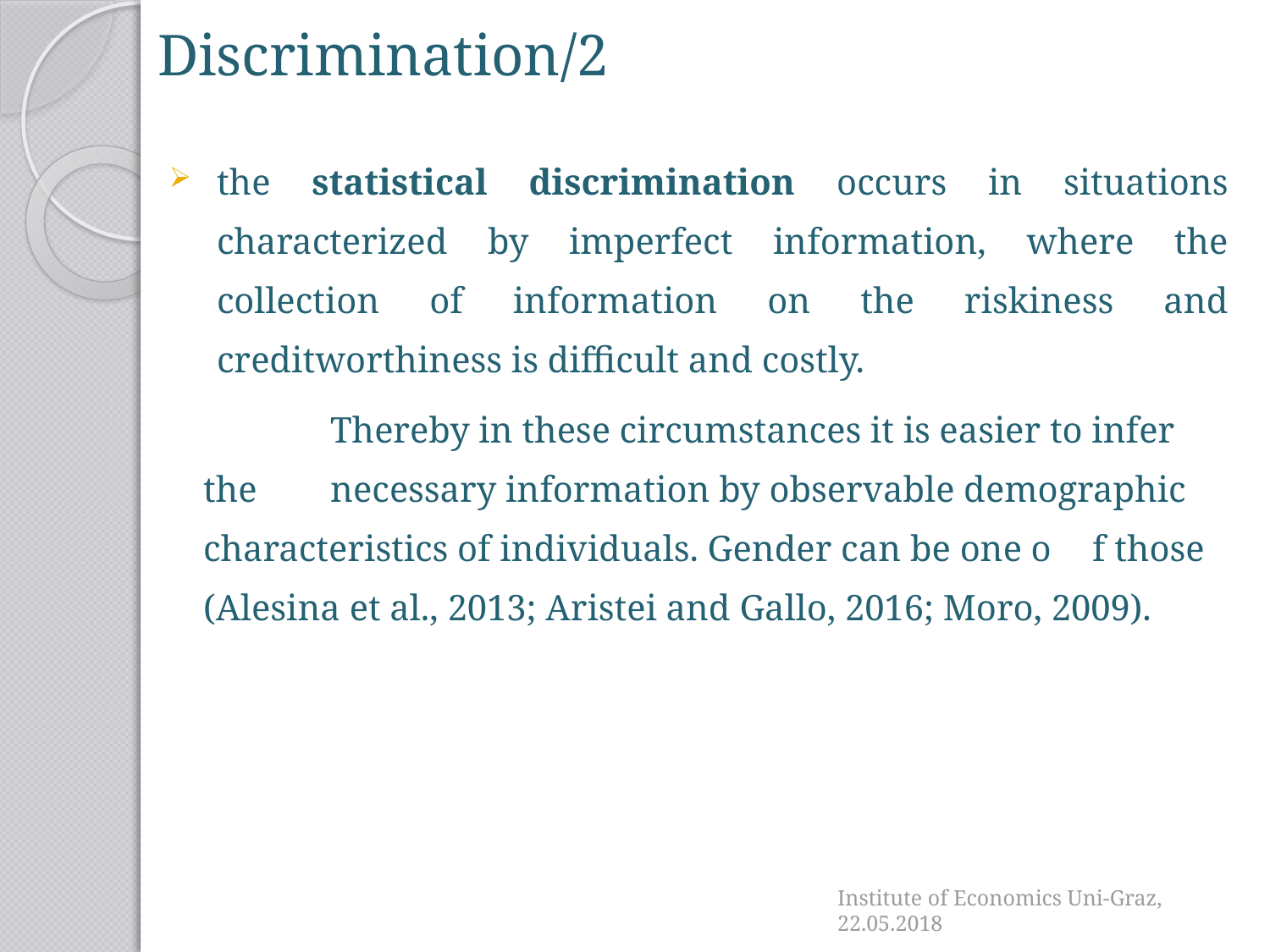

# Discrimination/2
the statistical discrimination occurs in situations characterized by imperfect information, where the collection of information on the riskiness and creditworthiness is difficult and costly.
	Thereby in these circumstances it is easier to infer the 	necessary information by observable demographic 	characteristics of individuals. Gender can be one o	f those 	(Alesina et al., 2013; Aristei and Gallo, 2016; Moro, 2009).

Institute of Economics Uni-Graz, 22.05.2018